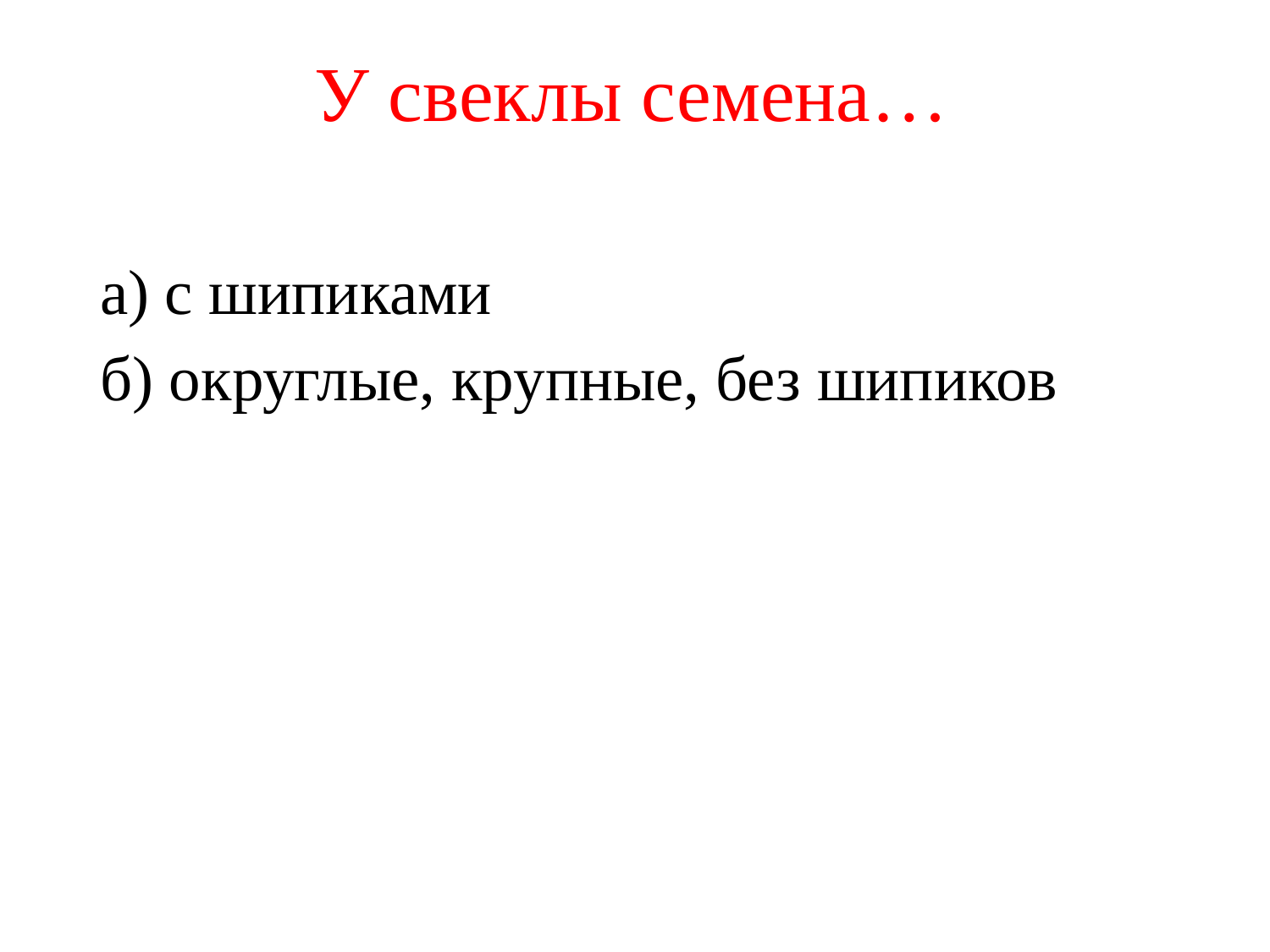

# У свеклы семена…
а) с шипиками
б) округлые, крупные, без шипиков